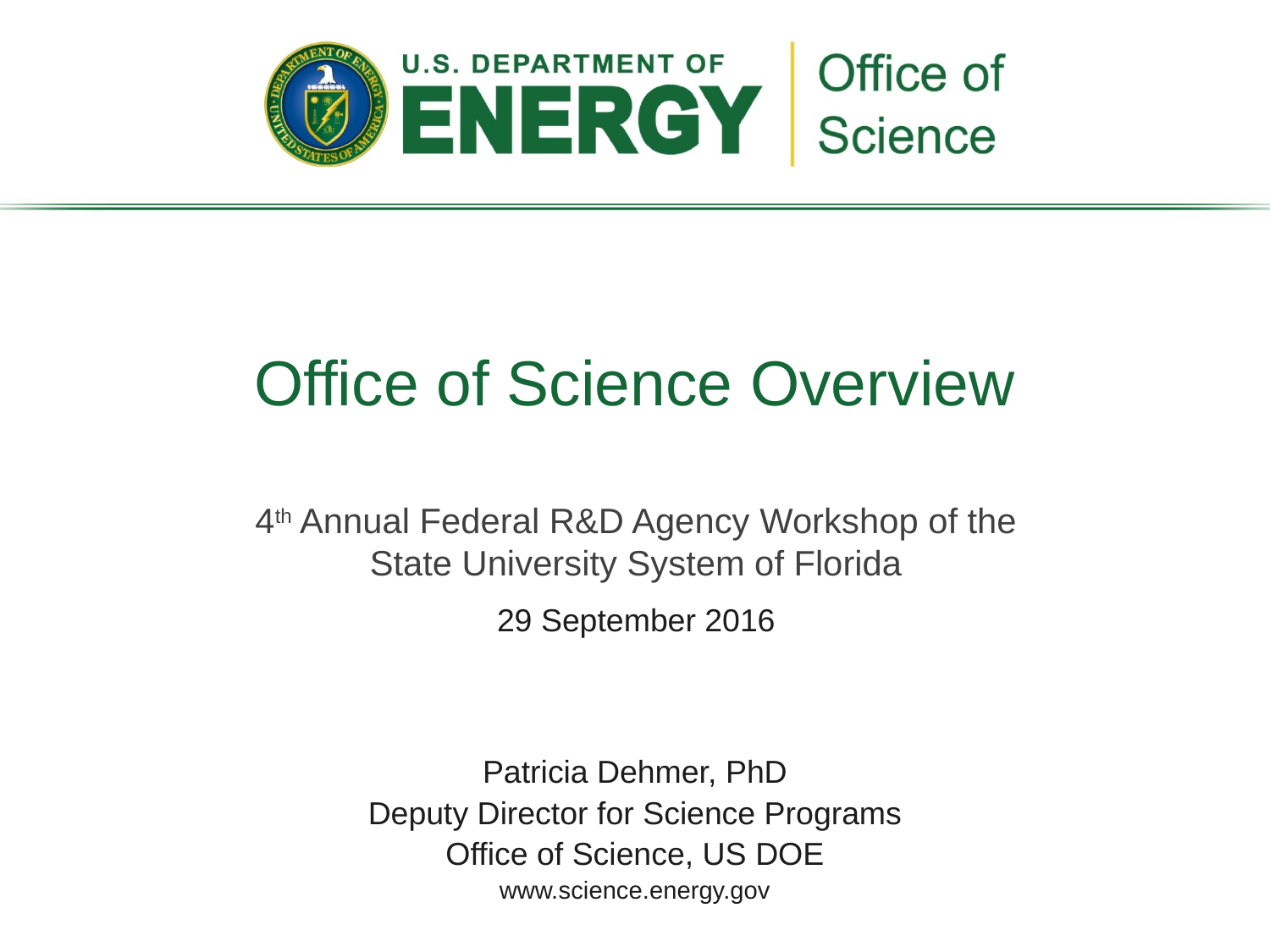

# Office of Science Overview
4th Annual Federal R&D Agency Workshop of the
State University System of Florida
29 September 2016

Patricia Dehmer, PhD
Deputy Director for Science Programs
Office of Science, US DOE
www.science.energy.gov